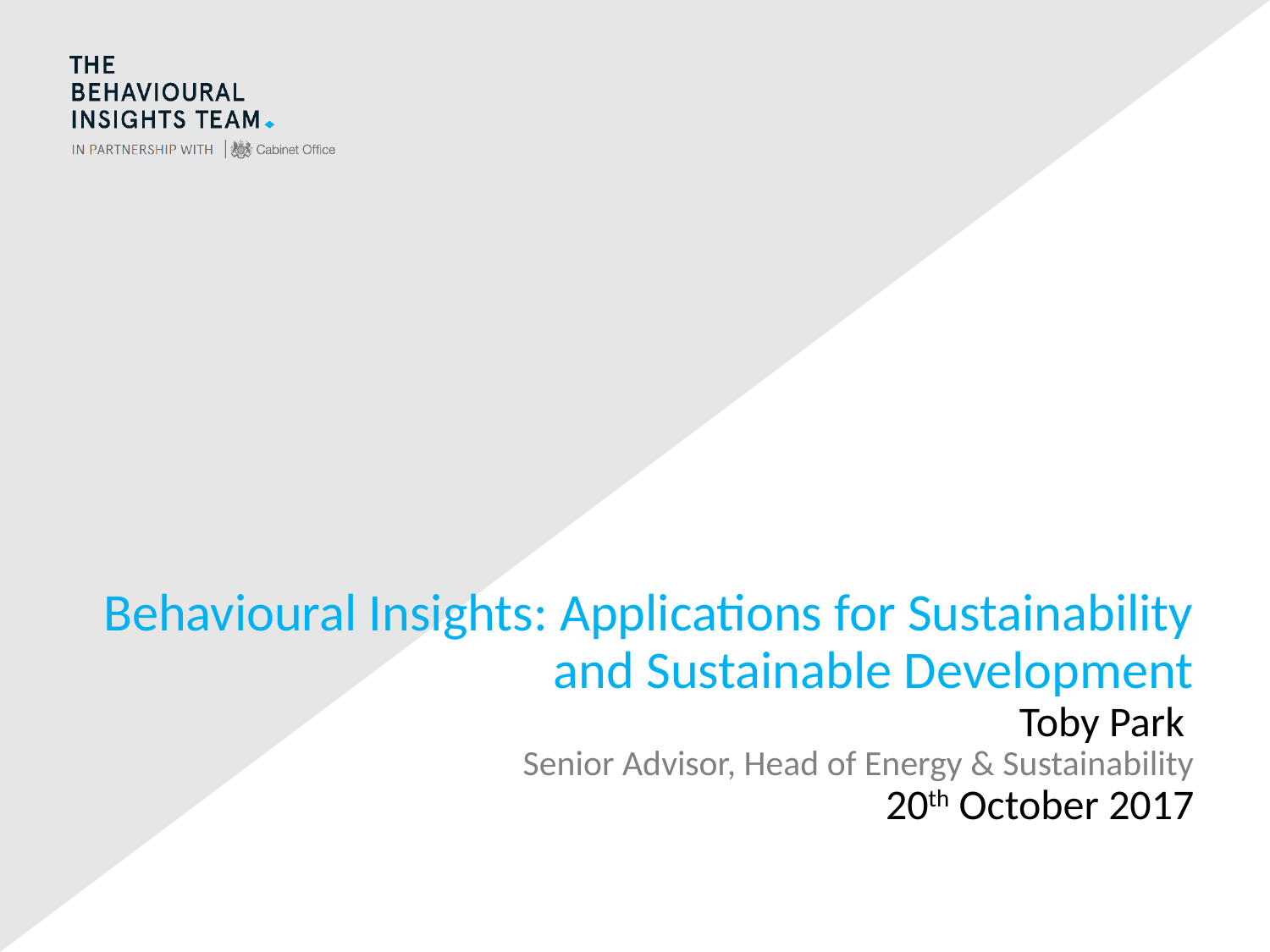

# Behavioural Insights: Applications for Sustainability and Sustainable Development Toby Park Senior Advisor, Head of Energy & Sustainability 20th October 2017